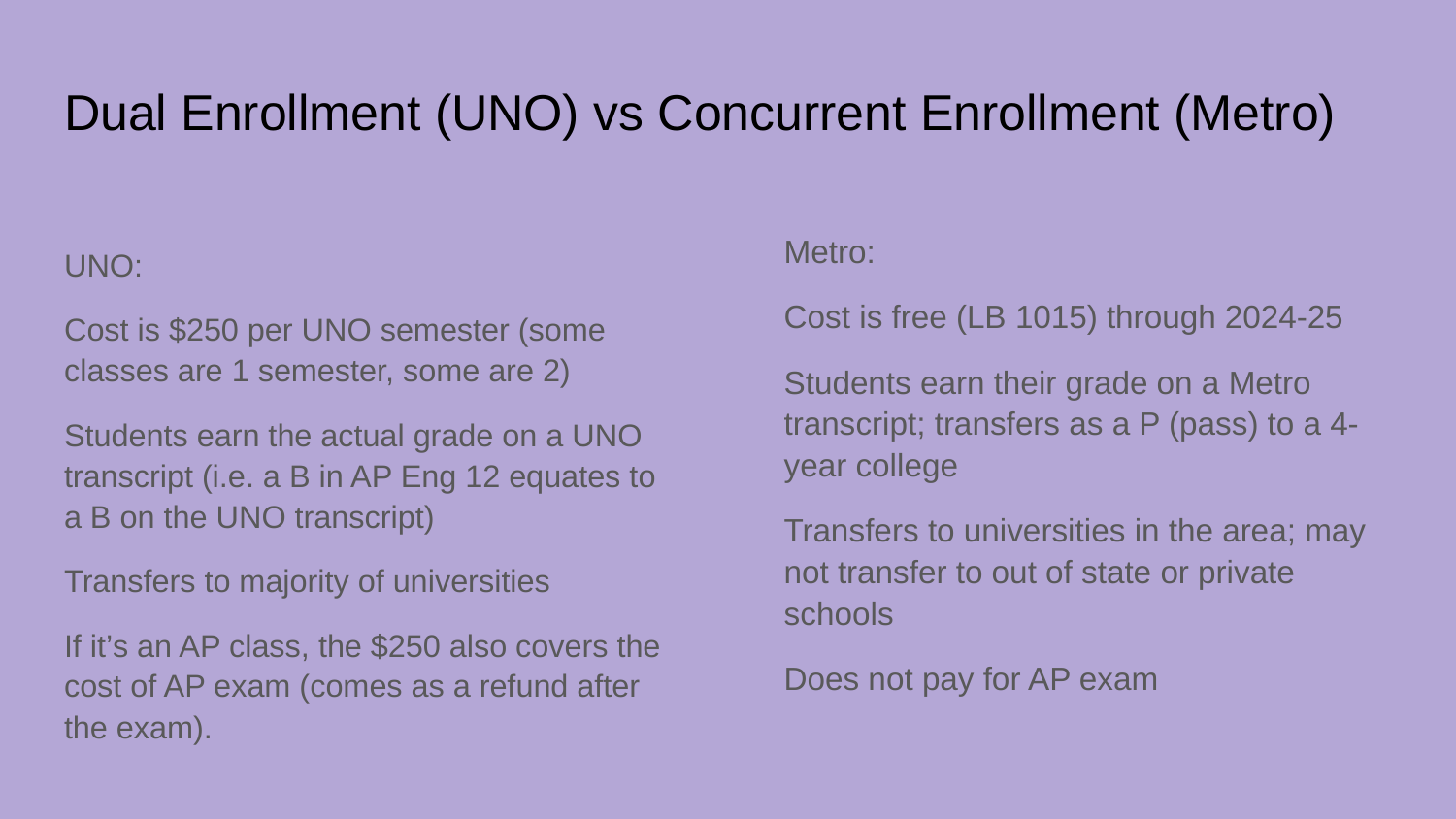

# Dual Enrollment (UNO) vs Concurrent Enrollment (Metro)
Metro:
Cost is free (LB 1015) through 2024-25
Students earn their grade on a Metro transcript; transfers as a P (pass) to a 4-year college
Transfers to universities in the area; may not transfer to out of state or private schools
Does not pay for AP exam
UNO:
Cost is $250 per UNO semester (some classes are 1 semester, some are 2)
Students earn the actual grade on a UNO transcript (i.e. a B in AP Eng 12 equates to a B on the UNO transcript)
Transfers to majority of universities
If it’s an AP class, the $250 also covers the cost of AP exam (comes as a refund after the exam).